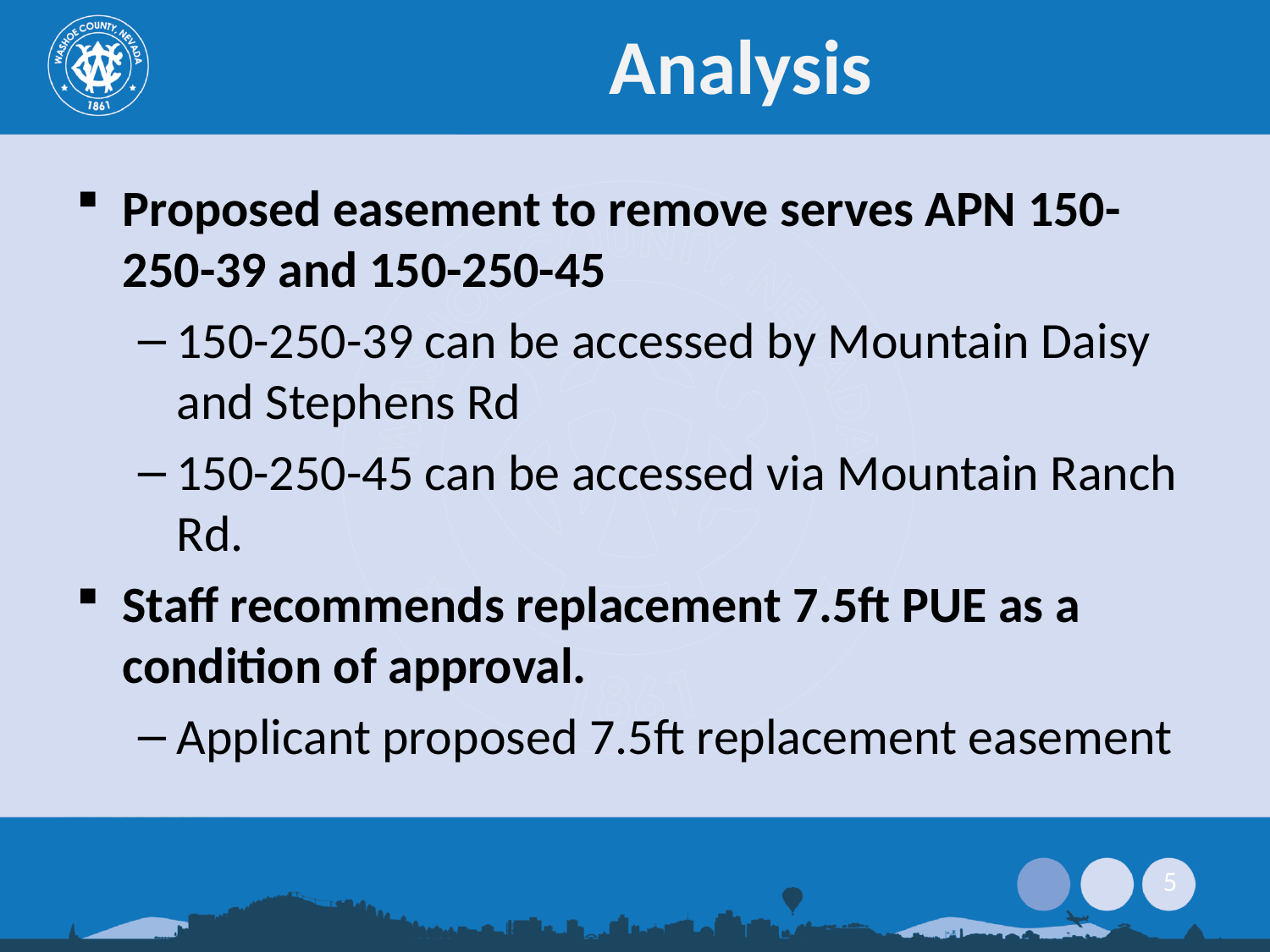

# Analysis
Proposed easement to remove serves APN 150-250-39 and 150-250-45
150-250-39 can be accessed by Mountain Daisy and Stephens Rd
150-250-45 can be accessed via Mountain Ranch Rd.
Staff recommends replacement 7.5ft PUE as a condition of approval.
Applicant proposed 7.5ft replacement easement